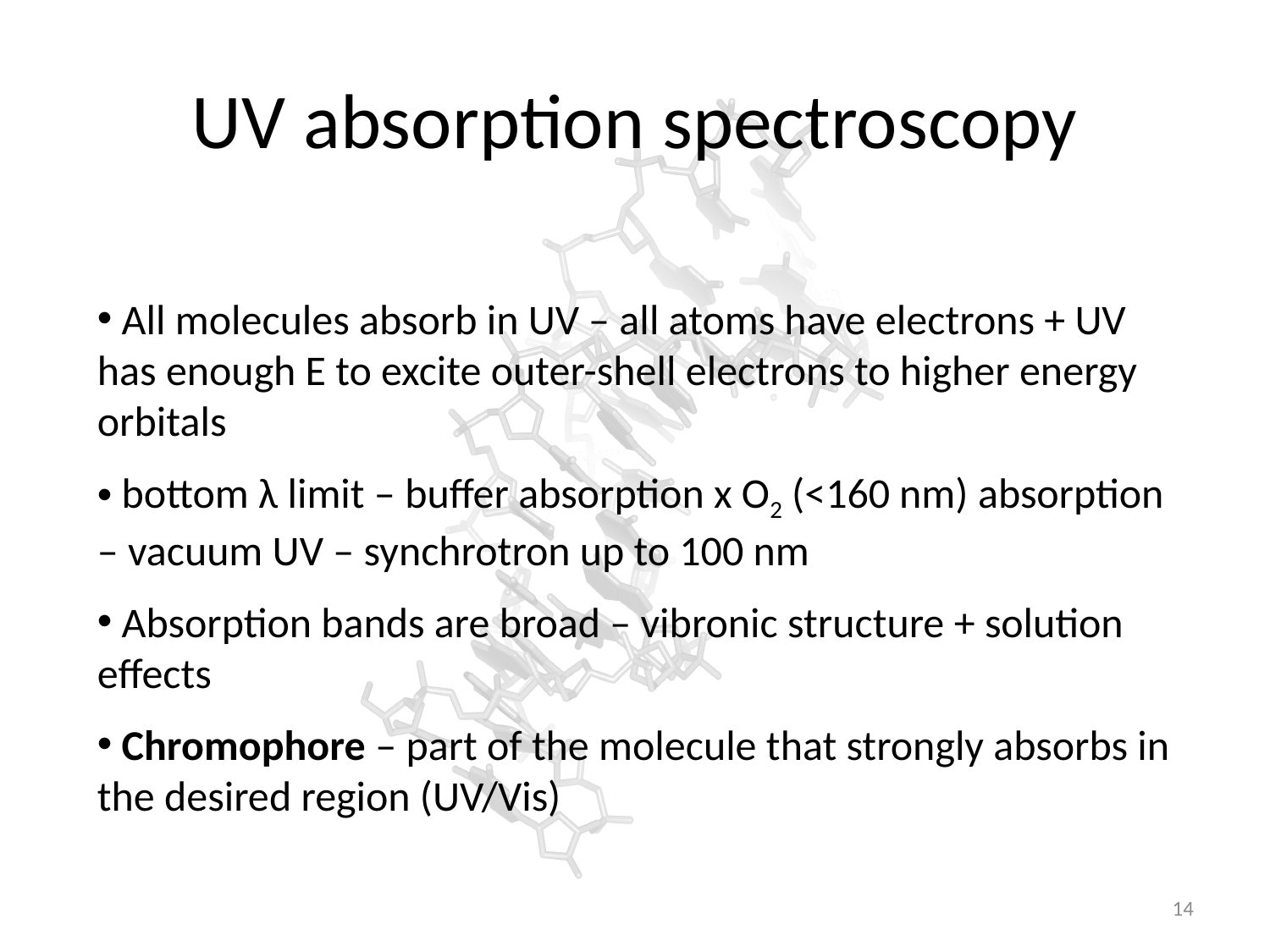

# UV absorption spectroscopy
 All molecules absorb in UV – all atoms have electrons + UV has enough E to excite outer-shell electrons to higher energy orbitals
 bottom λ limit – buffer absorption x O2 (<160 nm) absorption – vacuum UV – synchrotron up to 100 nm
 Absorption bands are broad – vibronic structure + solution effects
 Chromophore – part of the molecule that strongly absorbs in the desired region (UV/Vis)

14